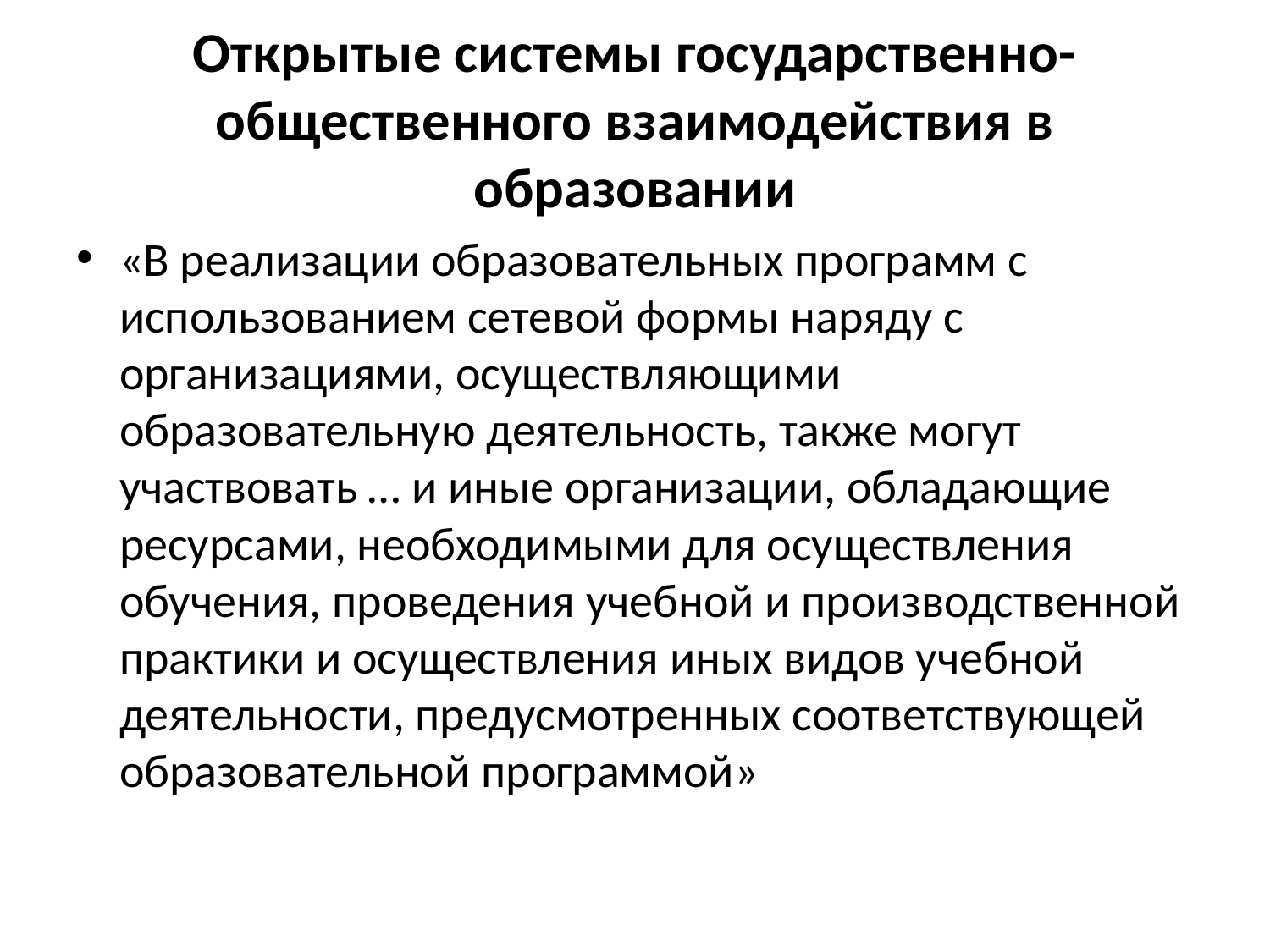

# Открытые системы государственно-общественного взаимодействия в образовании
«В реализации образовательных программ с использованием сетевой формы наряду с организациями, осуществляющими образовательную деятельность, также могут участвовать … и иные организации, обладающие ресурсами, необходимыми для осуществления обучения, проведения учебной и производственной практики и осуществления иных видов учебной деятельности, предусмотренных соответствующей образовательной программой»